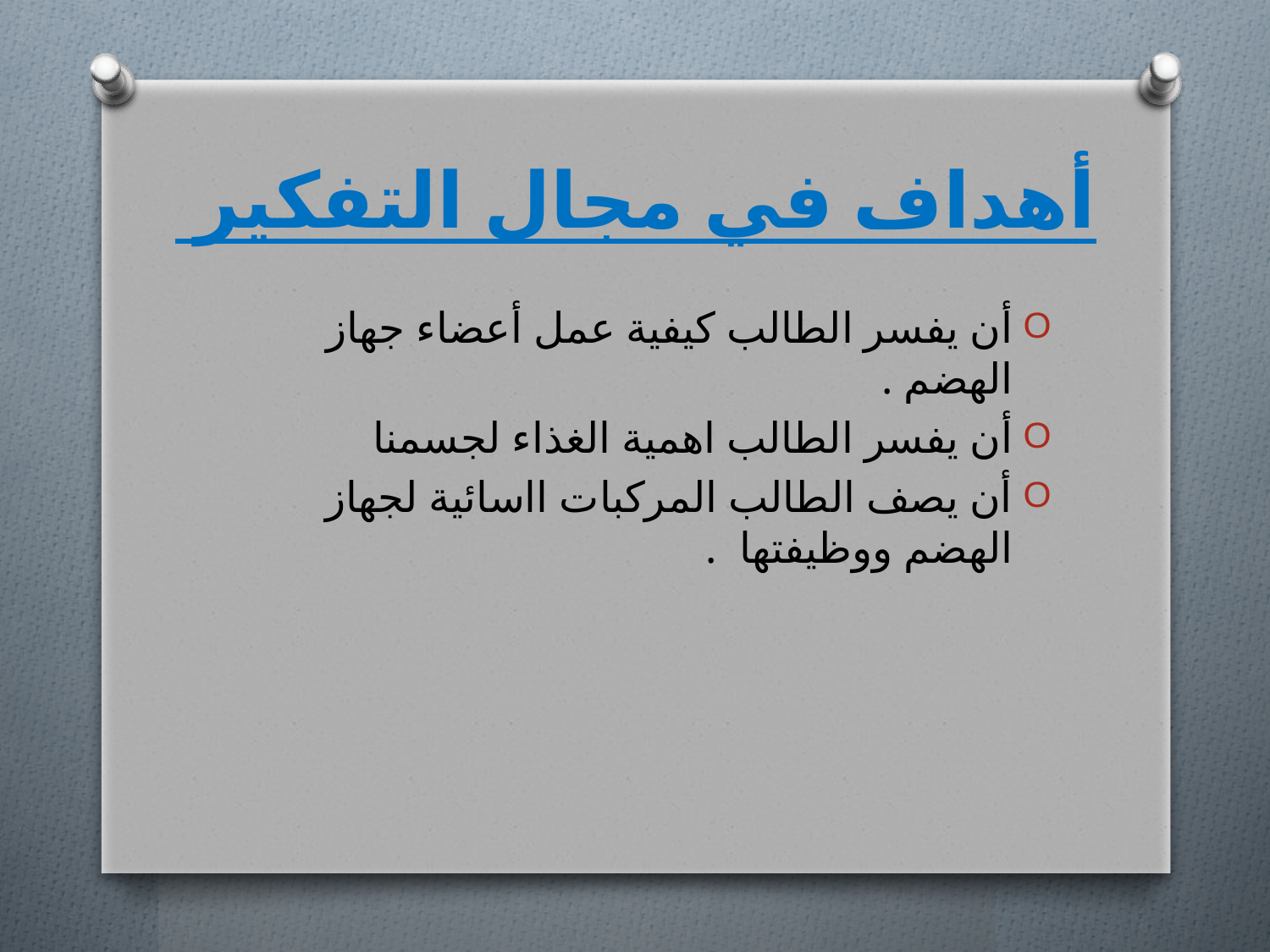

# أهداف في مجال التفكير
أن يفسر الطالب كيفية عمل أعضاء جهاز الهضم .
أن يفسر الطالب اهمية الغذاء لجسمنا
أن يصف الطالب المركبات ااسائية لجهاز الهضم ووظيفتها  .